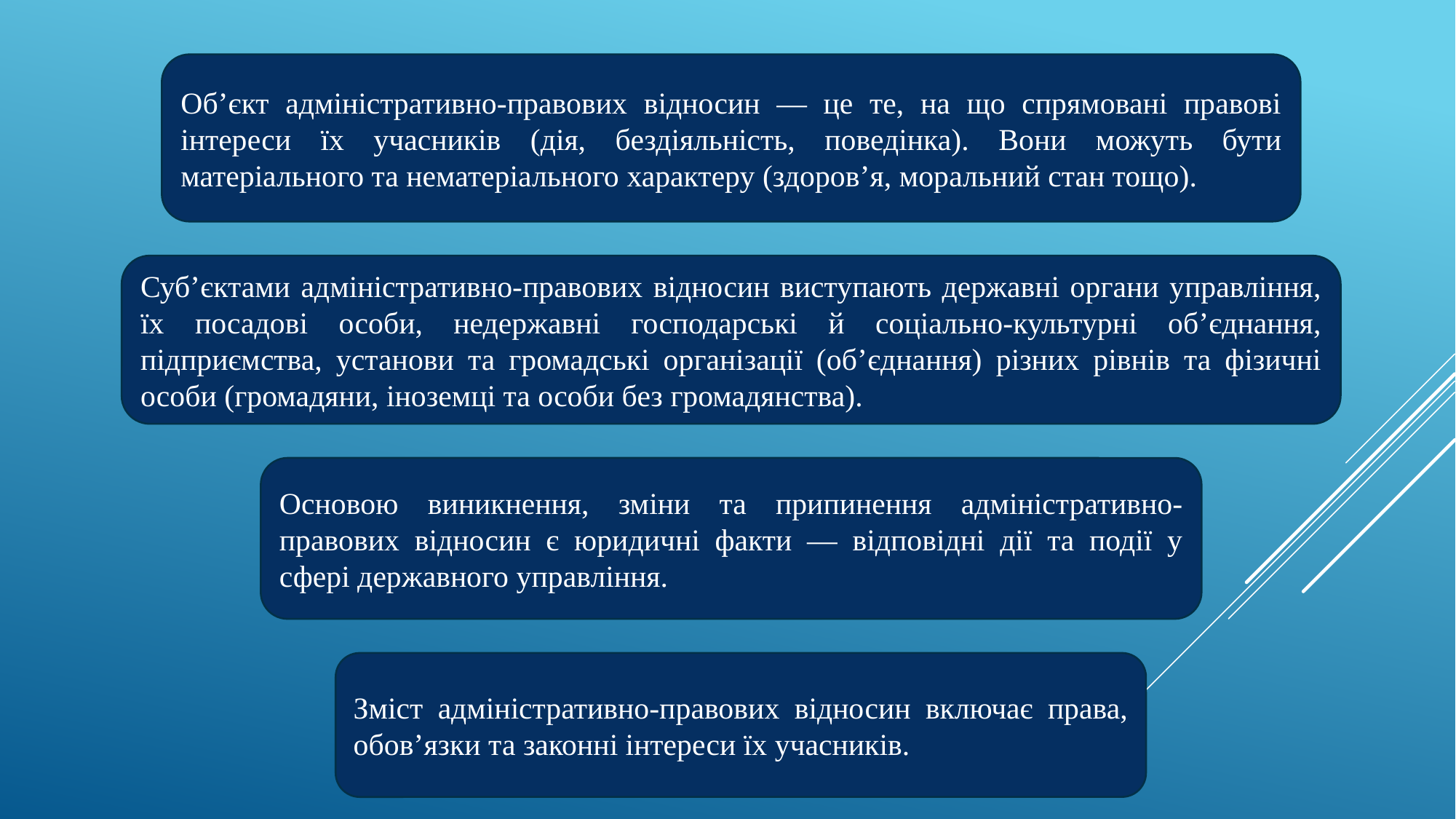

Об’єкт адміністративно-правових відносин — це те, на що спрямовані правові інтереси їх учасників (дія, бездіяльність, поведінка). Вони можуть бути матеріального та нематеріального характеру (здоров’я, моральний стан тощо).
Суб’єктами адміністративно-правових відносин виступають державні органи управління, їх посадові особи, недержавні господарські й соціально-культурні об’єднання, підприємства, установи та громадські організації (об’єднання) різних рівнів та фізичні особи (громадяни, іноземці та особи без громадянства).
Основою виникнення, зміни та припинення адміністративно-правових відносин є юридичні факти — відповідні дії та події у сфері державного управління.
Зміст адміністративно-правових відносин включає права, обов’язки та законні інтереси їх учасників.